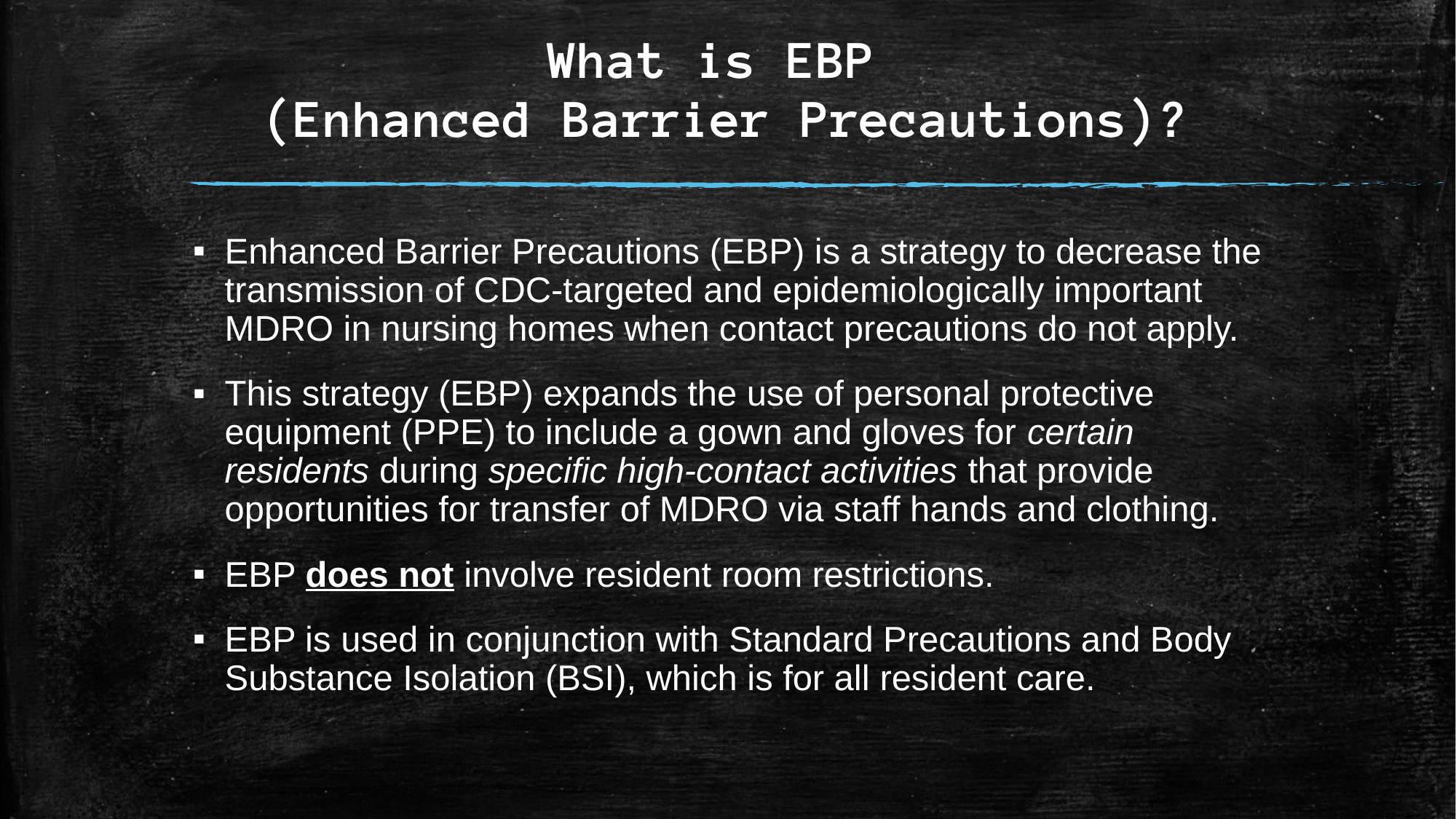

# What is EBP (Enhanced Barrier Precautions)?
Enhanced Barrier Precautions (EBP) is a strategy to decrease the transmission of CDC-targeted and epidemiologically important MDRO in nursing homes when contact precautions do not apply.
This strategy (EBP) expands the use of personal protective equipment (PPE) to include a gown and gloves for certain residents during specific high-contact activities that provide opportunities for transfer of MDRO via staff hands and clothing.
EBP does not involve resident room restrictions.
EBP is used in conjunction with Standard Precautions and Body Substance Isolation (BSI), which is for all resident care.